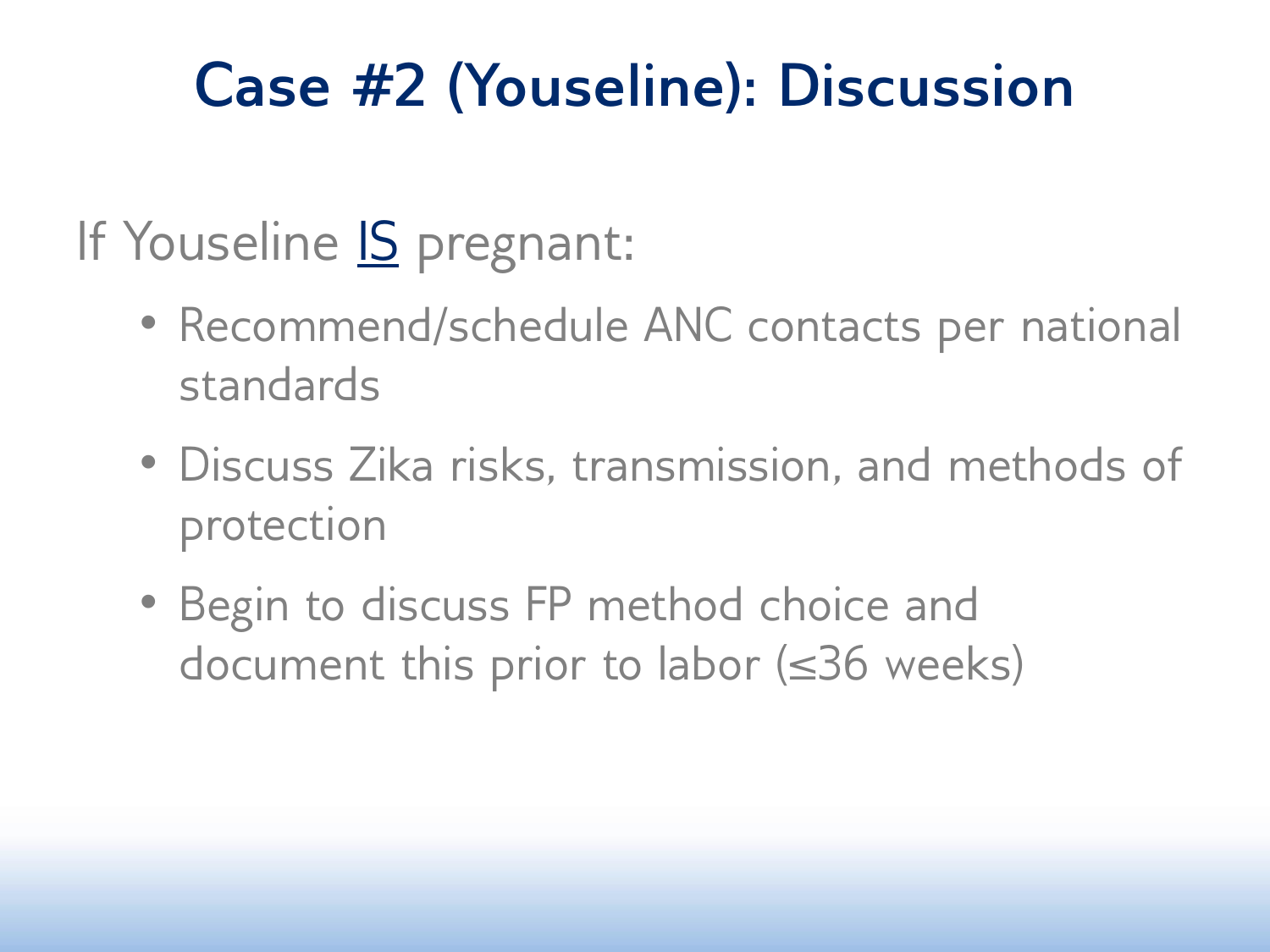

# Case #2 (Youseline): Discussion
If Youseline IS pregnant:
Recommend/schedule ANC contacts per national standards
Discuss Zika risks, transmission, and methods of protection
Begin to discuss FP method choice and document this prior to labor (≤36 weeks)